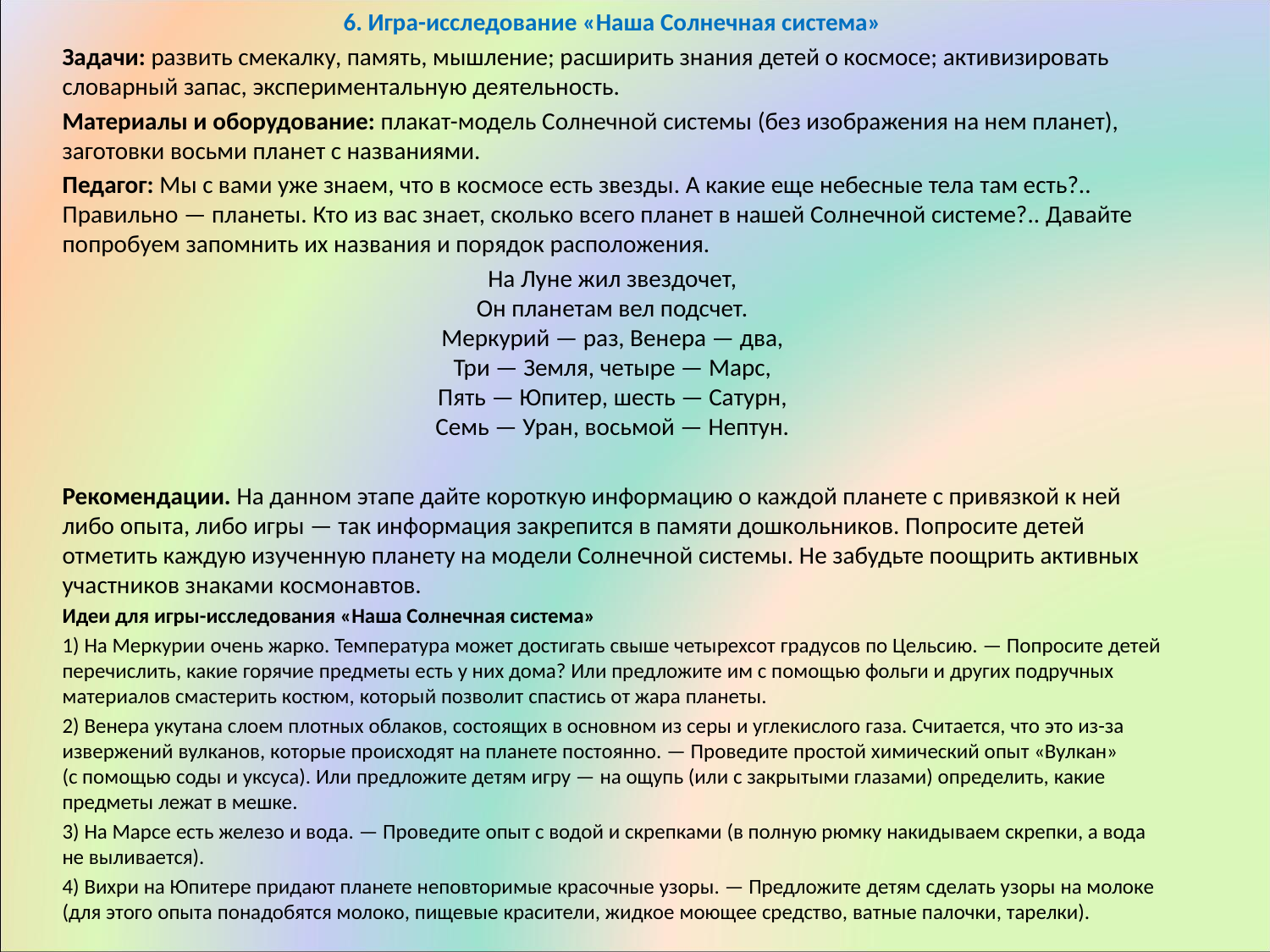

6. Игра-исследование «Наша Солнечная система»
Задачи: развить смекалку, память, мышление; расширить знания детей о космосе; активизировать словарный запас, экспериментальную деятельность.
Материалы и оборудование: плакат-модель Солнечной системы (без изображения на нем планет), заготовки восьми планет с названиями.
Педагог: Мы с вами уже знаем, что в космосе есть звезды. А какие еще небесные тела там есть?.. Правильно — планеты. Кто из вас знает, сколько всего планет в нашей Солнечной системе?.. Давайте попробуем запомнить их названия и порядок расположения.
На Луне жил звездочет,
Он планетам вел подсчет.
Меркурий — раз, Венера — два,
Три — Земля, четыре — Марс,
Пять — Юпитер, шесть — Сатурн,
Семь — Уран, восьмой — Нептун.

Рекомендации. На данном этапе дайте короткую информацию о каждой планете с привязкой к ней либо опыта, либо игры — так информация закрепится в памяти дошкольников. Попросите детей отметить каждую изученную планету на модели Солнечной системы. Не забудьте поощрить активных участников знаками космонавтов.
Идеи для игры-исследования «Наша Солнечная система»
1) На Меркурии очень жарко. Температура может достигать свыше четырехсот градусов по Цельсию. — Попросите детей перечислить, какие горячие предметы есть у них дома? Или предложите им с помощью фольги и других подручных материалов смастерить костюм, который позволит спастись от жара планеты.
2) Венера укутана слоем плотных облаков, состоящих в основном из серы и углекислого газа. Считается, что это из-за извержений вулканов, которые происходят на планете постоянно. — Проведите простой химический опыт «Вулкан» (с помощью соды и уксуса). Или предложите детям игру — на ощупь (или с закрытыми глазами) определить, какие предметы лежат в мешке.
3) На Марсе есть железо и вода. — Проведите опыт с водой и скрепками (в полную рюмку накидываем скрепки, а вода не выливается).
4) Вихри на Юпитере придают планете неповторимые красочные узоры. — Предложите детям сделать узоры на молоке (для этого опыта понадобятся молоко, пищевые красители, жидкое моющее средство, ватные палочки, тарелки).

#